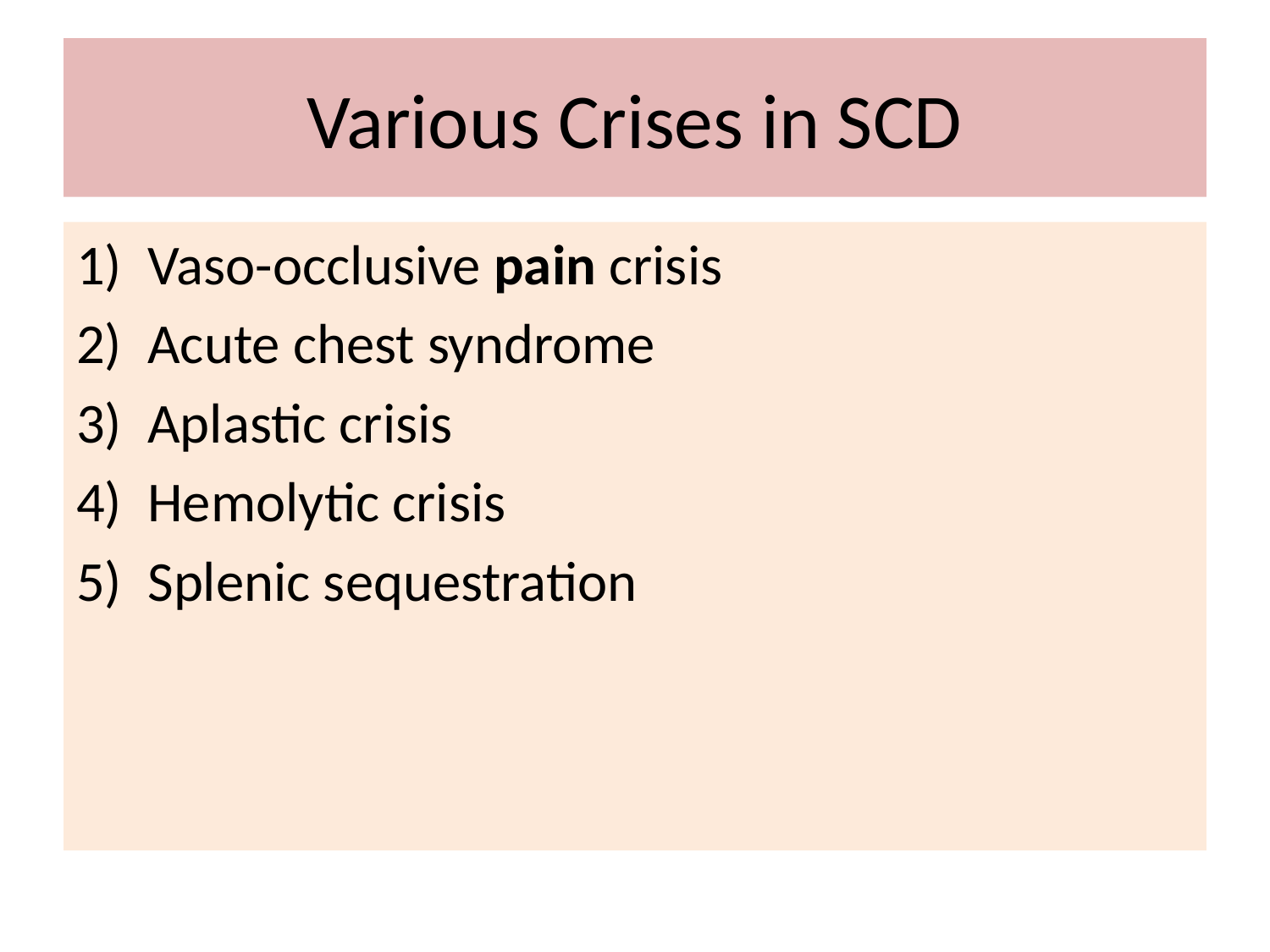

# Various Crises in SCD
Vaso-occlusive pain crisis
Acute chest syndrome
Aplastic crisis
Hemolytic crisis
Splenic sequestration